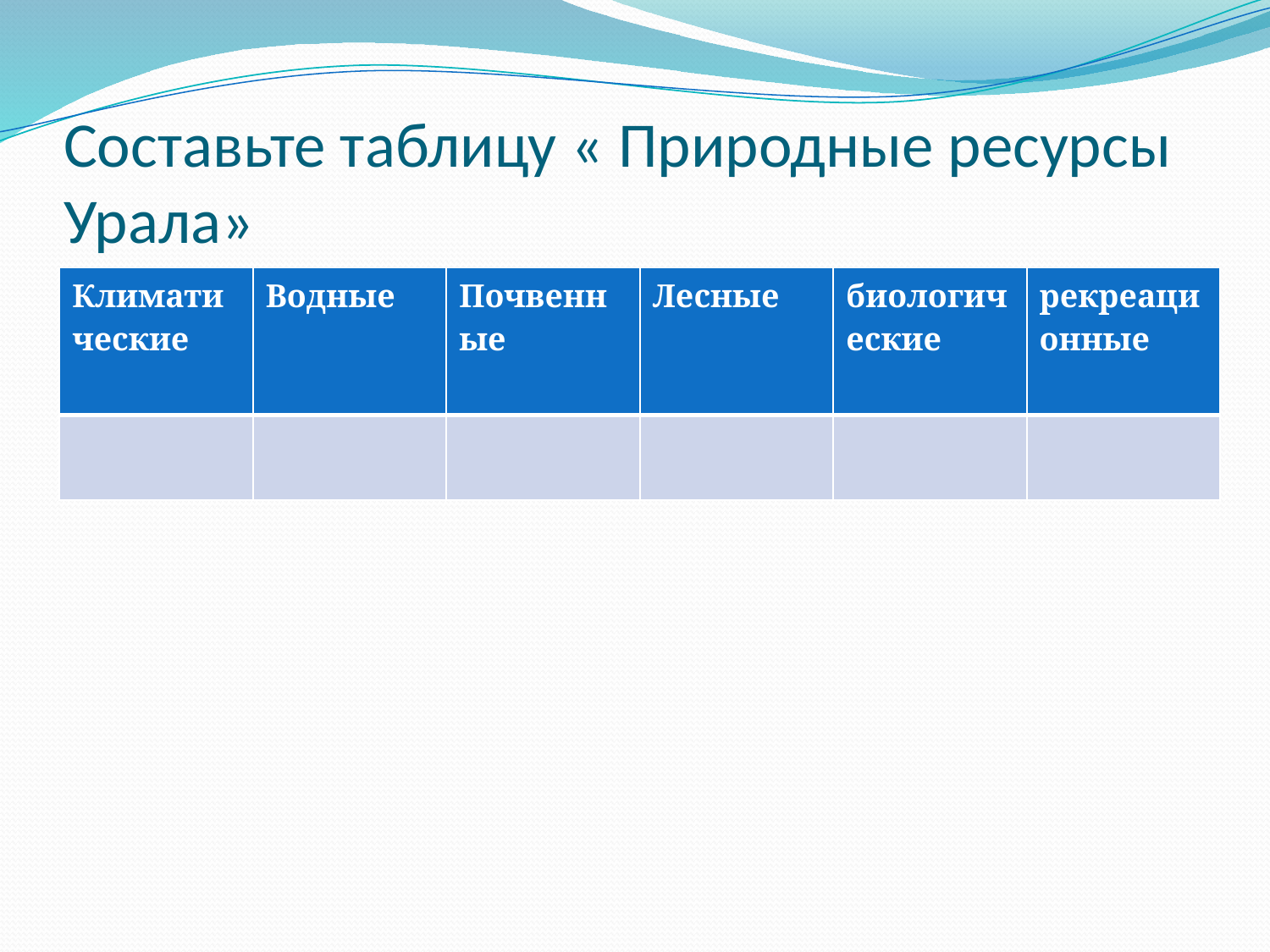

# Составьте таблицу « Природные ресурсы Урала»
| Климатические | Водные | Почвенные | Лесные | биологические | рекреационные |
| --- | --- | --- | --- | --- | --- |
|  |  |  |  |  |  |